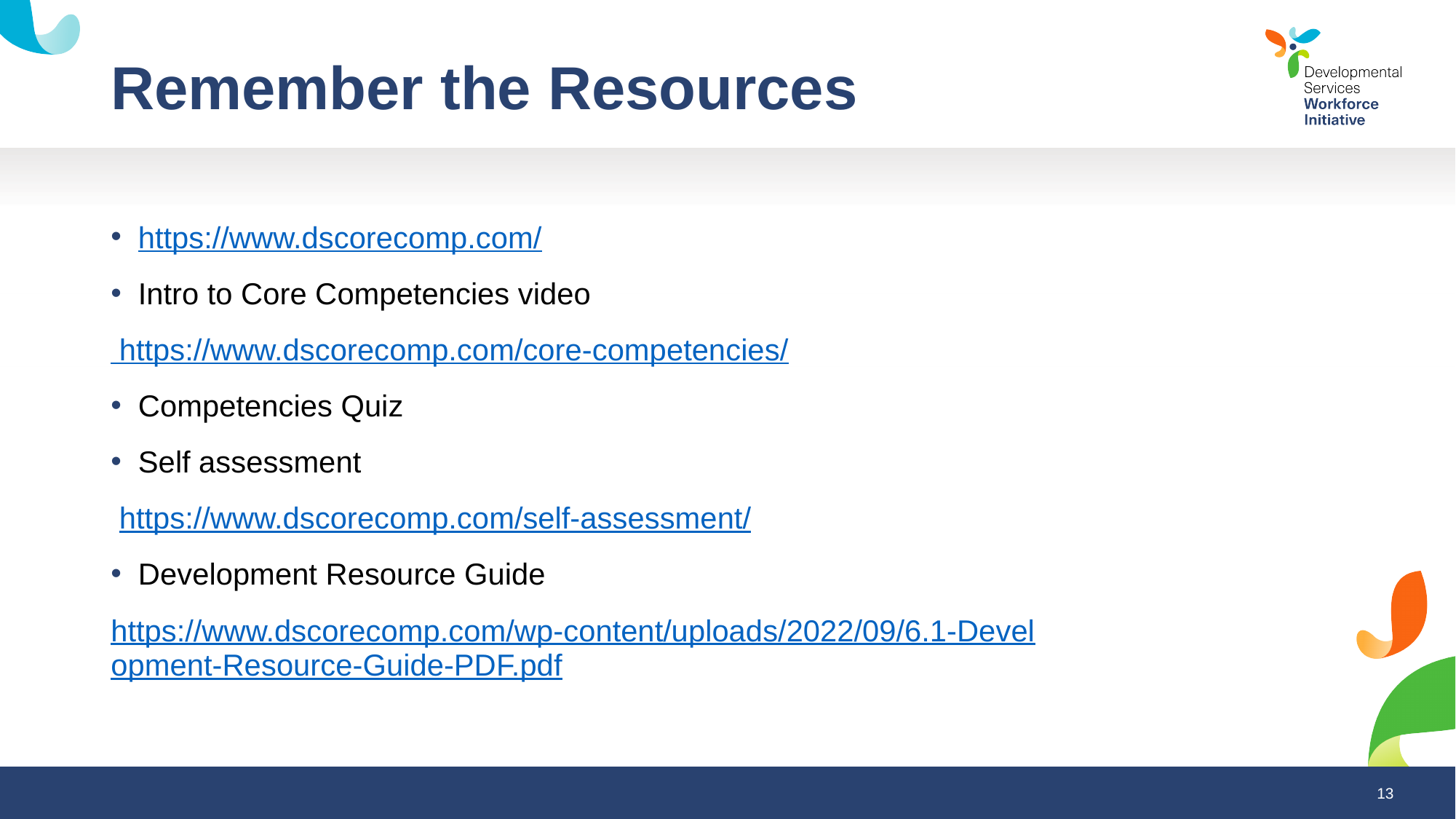

# Remember the Resources
https://www.dscorecomp.com/
Intro to Core Competencies video
 https://www.dscorecomp.com/core-competencies/
Competencies Quiz
Self assessment
 https://www.dscorecomp.com/self-assessment/
Development Resource Guide
https://www.dscorecomp.com/wp-content/uploads/2022/09/6.1-Development-Resource-Guide-PDF.pdf